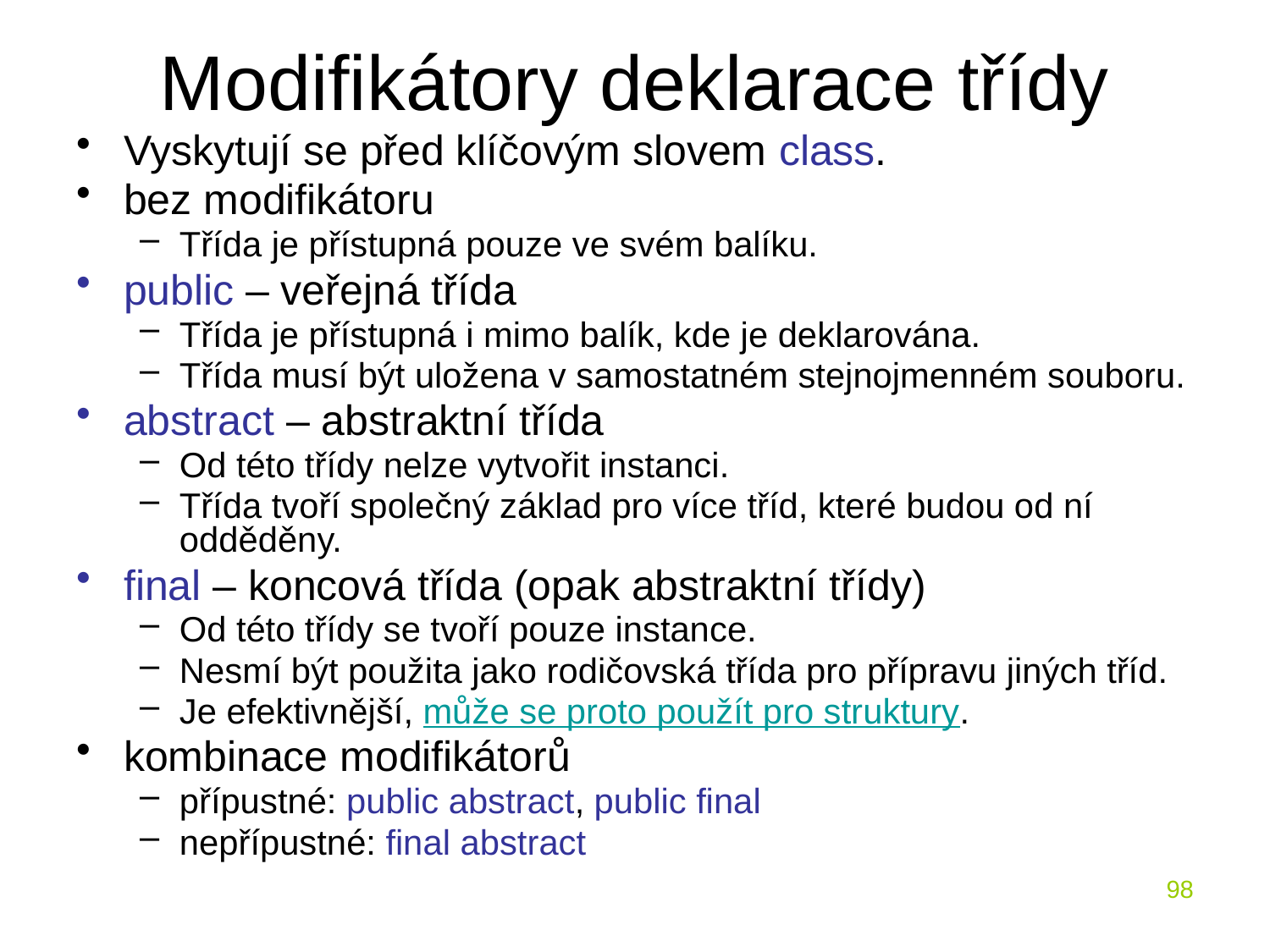

# Modifikátory deklarace třídy
Vyskytují se před klíčovým slovem class.
bez modifikátoru
Třída je přístupná pouze ve svém balíku.
public – veřejná třída
Třída je přístupná i mimo balík, kde je deklarována.
Třída musí být uložena v samostatném stejnojmenném souboru.
abstract – abstraktní třída
Od této třídy nelze vytvořit instanci.
Třída tvoří společný základ pro více tříd, které budou od ní odděděny.
final – koncová třída (opak abstraktní třídy)
Od této třídy se tvoří pouze instance.
Nesmí být použita jako rodičovská třída pro přípravu jiných tříd.
Je efektivnější, může se proto použít pro struktury.
kombinace modifikátorů
přípustné: public abstract, public final
nepřípustné: final abstract
98